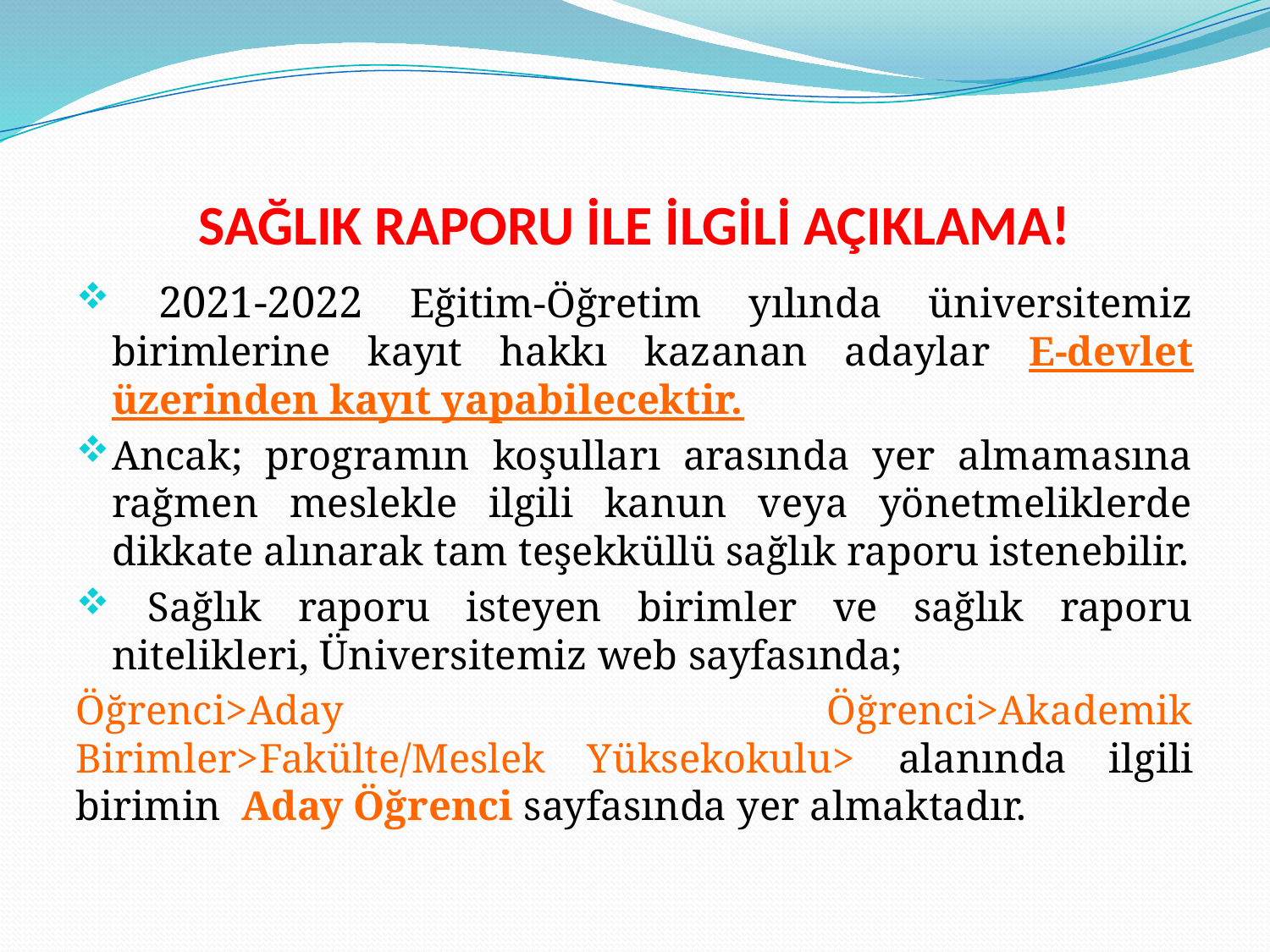

# SAĞLIK RAPORU İLE İLGİLİ AÇIKLAMA!
 2021-2022 Eğitim-Öğretim yılında üniversitemiz birimlerine kayıt hakkı kazanan adaylar E-devlet üzerinden kayıt yapabilecektir.
Ancak; programın koşulları arasında yer almamasına rağmen meslekle ilgili kanun veya yönetmeliklerde dikkate alınarak tam teşekküllü sağlık raporu istenebilir.
 Sağlık raporu isteyen birimler ve sağlık raporu nitelikleri, Üniversitemiz web sayfasında;
Öğrenci>Aday Öğrenci>Akademik Birimler>Fakülte/Meslek Yüksekokulu> alanında ilgili birimin  Aday Öğrenci sayfasında yer almaktadır.